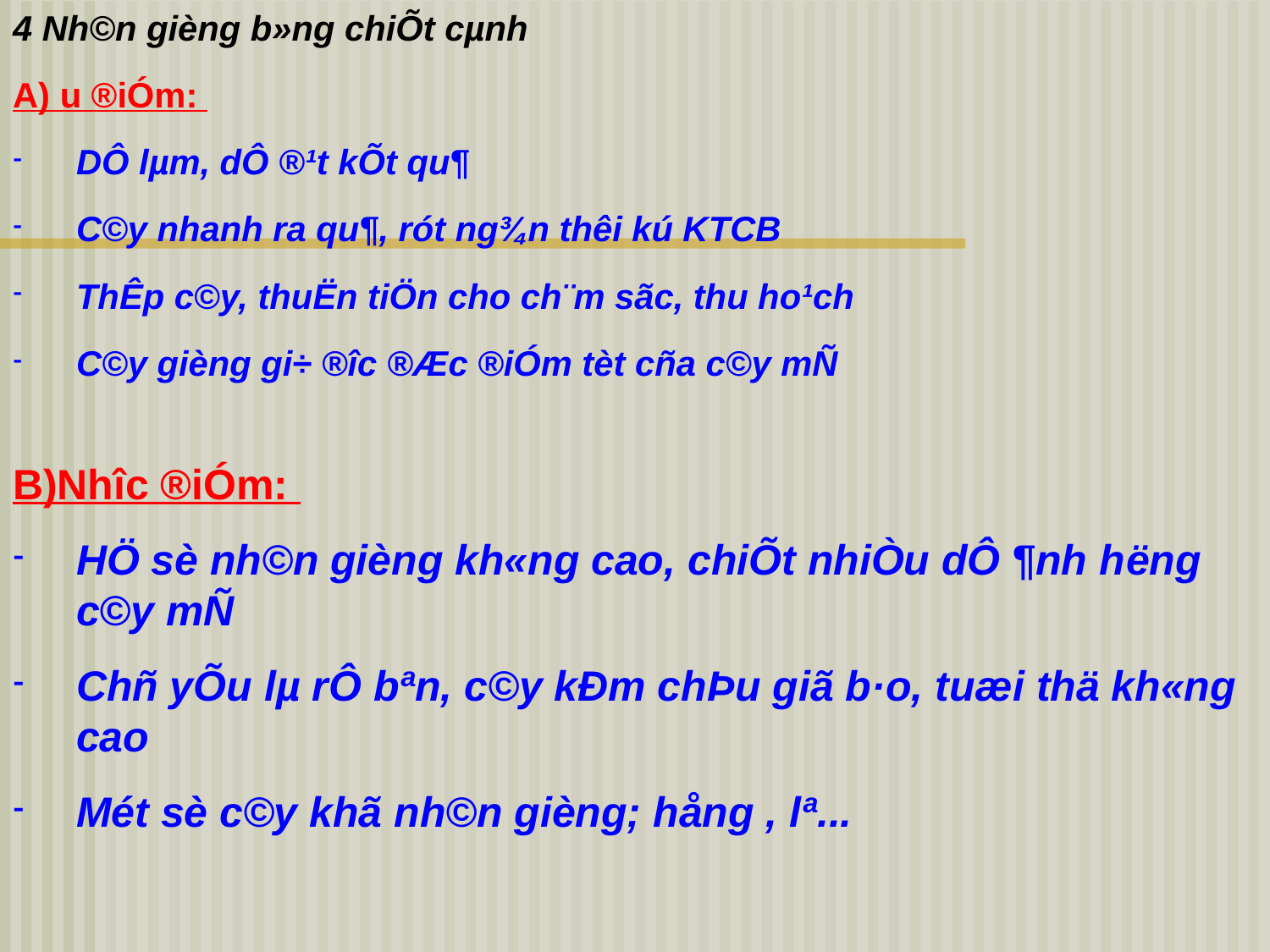

4 Nh©n gièng b»ng chiÕt cµnh
A) ­u ®iÓm:
DÔ lµm, dÔ ®¹t kÕt qu¶
C©y nhanh ra qu¶, rót ng¾n thêi kú KTCB
ThÊp c©y, thuËn tiÖn cho ch¨m sãc, thu ho¹ch
C©y gièng gi÷ ®­îc ®Æc ®iÓm tèt cña c©y mÑ

B)Nh­îc ®iÓm:
HÖ sè nh©n gièng kh«ng cao, chiÕt nhiÒu dÔ ¶nh h­ëng c©y mÑ
Chñ yÕu lµ rÔ bªn, c©y kÐm chÞu giã b·o, tuæi thä kh«ng cao
Mét sè c©y khã nh©n gièng; hång , lª...